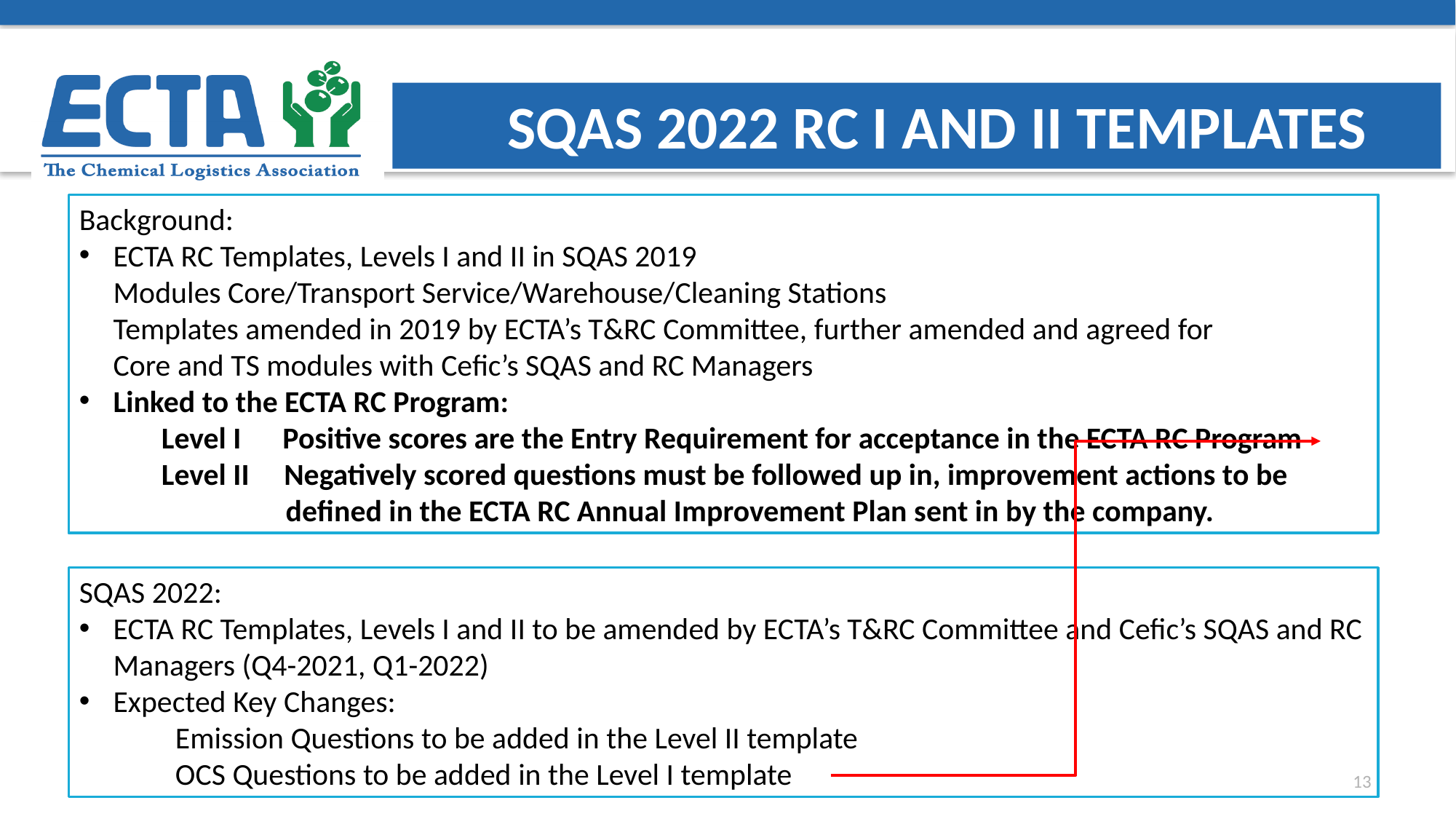

# SQAS 2022 RC I and II templates
Background:
ECTA RC Templates, Levels I and II in SQAS 2019
Modules Core/Transport Service/Warehouse/Cleaning Stations
Templates amended in 2019 by ECTA’s T&RC Committee, further amended and agreed for
Core and TS modules with Cefic’s SQAS and RC Managers
Linked to the ECTA RC Program:
       Level I      Positive scores are the Entry Requirement for acceptance in the ECTA RC Program
       Level II     Negatively scored questions must be followed up in, improvement actions to be
                         defined in the ECTA RC Annual Improvement Plan sent in by the company.
SQAS 2022:
ECTA RC Templates, Levels I and II to be amended by ECTA’s T&RC Committee and Cefic’s SQAS and RC Managers (Q4-2021, Q1-2022)
Expected Key Changes:
         Emission Questions to be added in the Level II template
         OCS Questions to be added in the Level I template
13